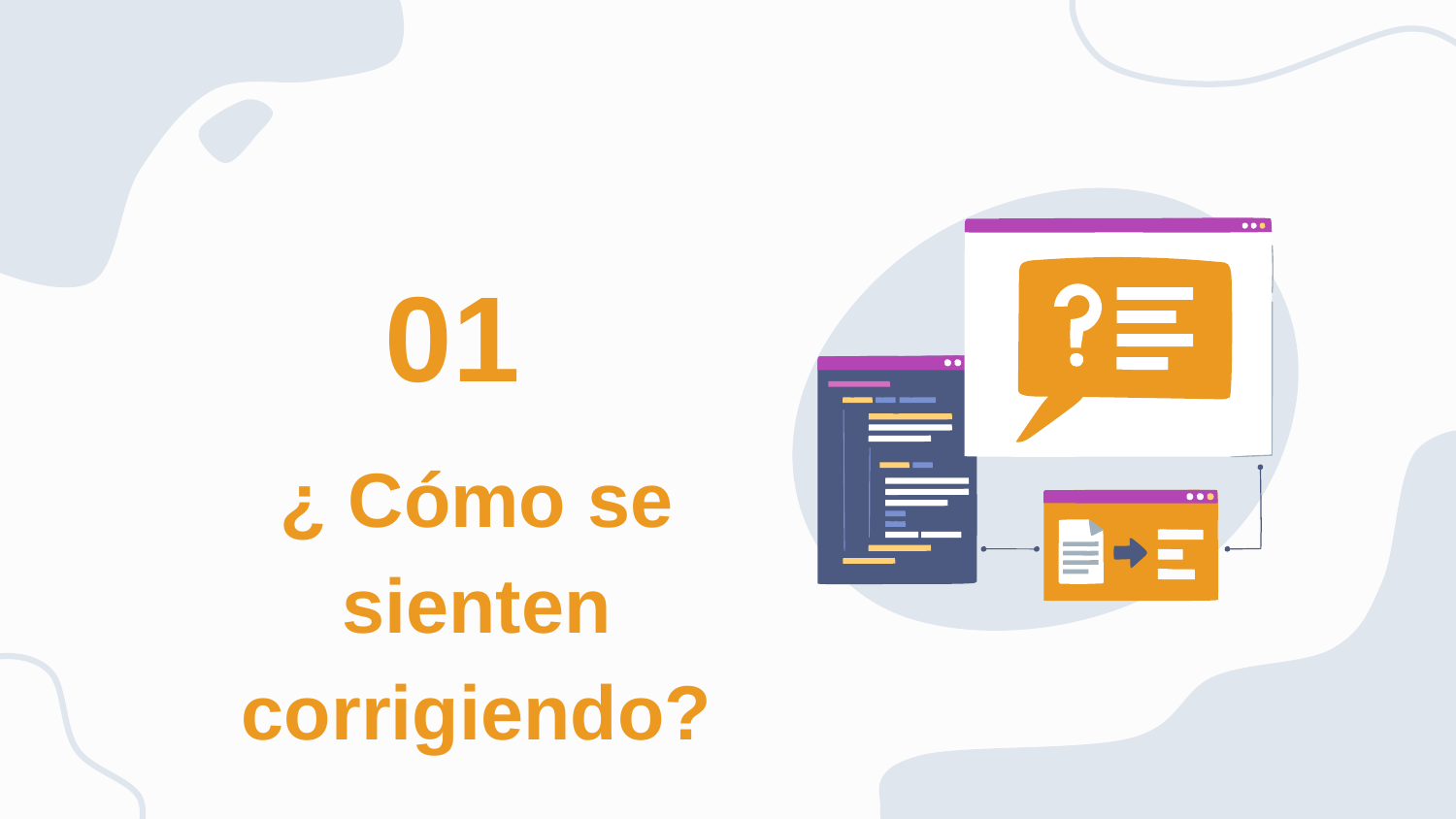

# 01
¿ Cómo se sienten corrigiendo?